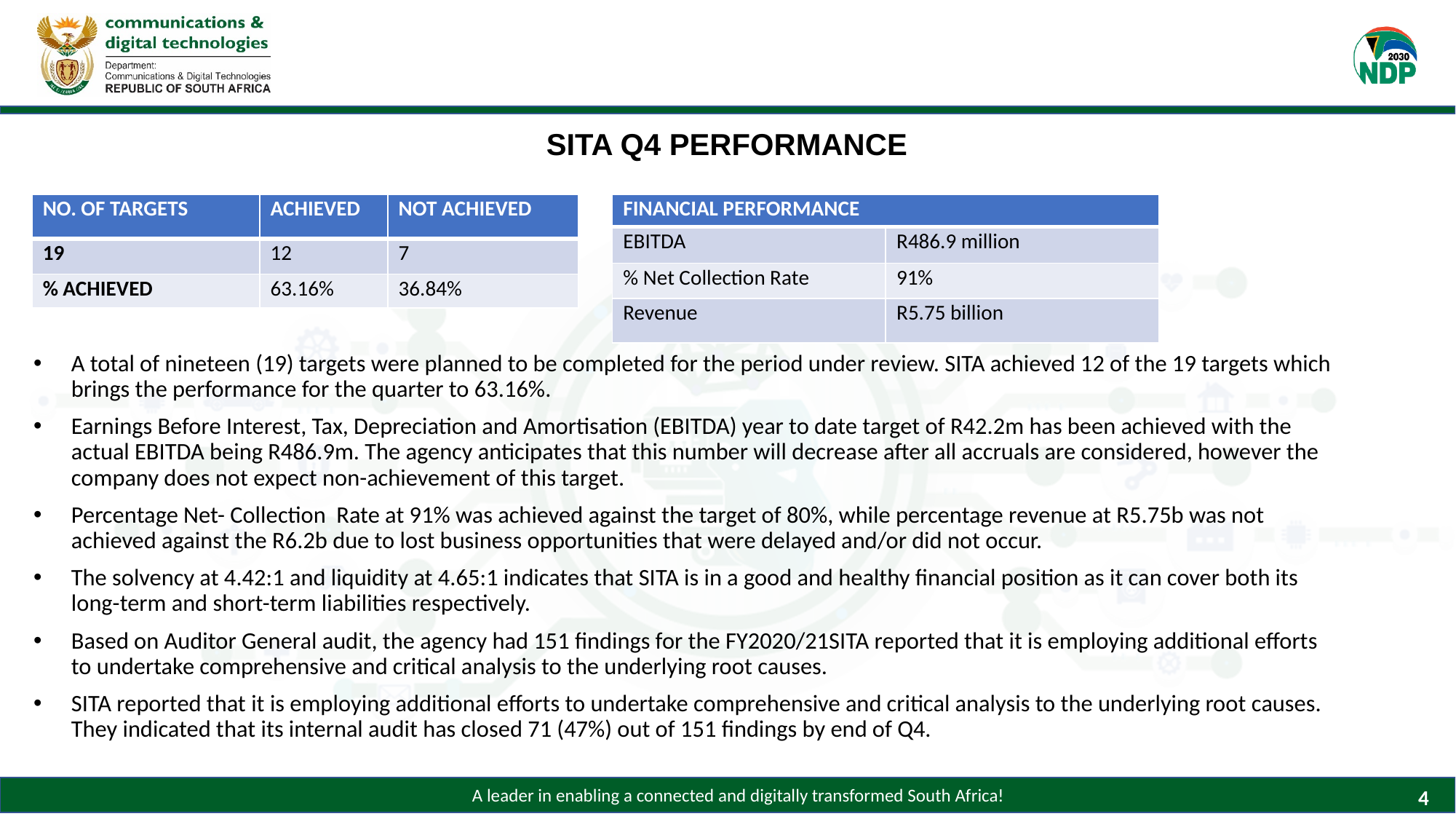

# SITA Q4 PERFORMANCE

A total of nineteen (19) targets were planned to be completed for the period under review. SITA achieved 12 of the 19 targets which brings the performance for the quarter to 63.16%.
Earnings Before Interest, Tax, Depreciation and Amortisation (EBITDA) year to date target of R42.2m has been achieved with the actual EBITDA being R486.9m. The agency anticipates that this number will decrease after all accruals are considered, however the company does not expect non-achievement of this target.
Percentage Net- Collection  Rate at 91% was achieved against the target of 80%, while percentage revenue at R5.75b was not achieved against the R6.2b due to lost business opportunities that were delayed and/or did not occur.
The solvency at 4.42:1 and liquidity at 4.65:1 indicates that SITA is in a good and healthy financial position as it can cover both its long-term and short-term liabilities respectively.
Based on Auditor General audit, the agency had 151 findings for the FY2020/21SITA reported that it is employing additional efforts to undertake comprehensive and critical analysis to the underlying root causes.
SITA reported that it is employing additional efforts to undertake comprehensive and critical analysis to the underlying root causes. They indicated that its internal audit has closed 71 (47%) out of 151 findings by end of Q4.

| NO. OF TARGETS | ACHIEVED | NOT ACHIEVED |
| --- | --- | --- |
| 19 | 12 | 7 |
| % ACHIEVED | 63.16% | 36.84% |
| FINANCIAL PERFORMANCE |  |
| --- | --- |
| EBITDA | R486.9 million |
| % Net Collection Rate | 91% |
| Revenue | R5.75 billion |